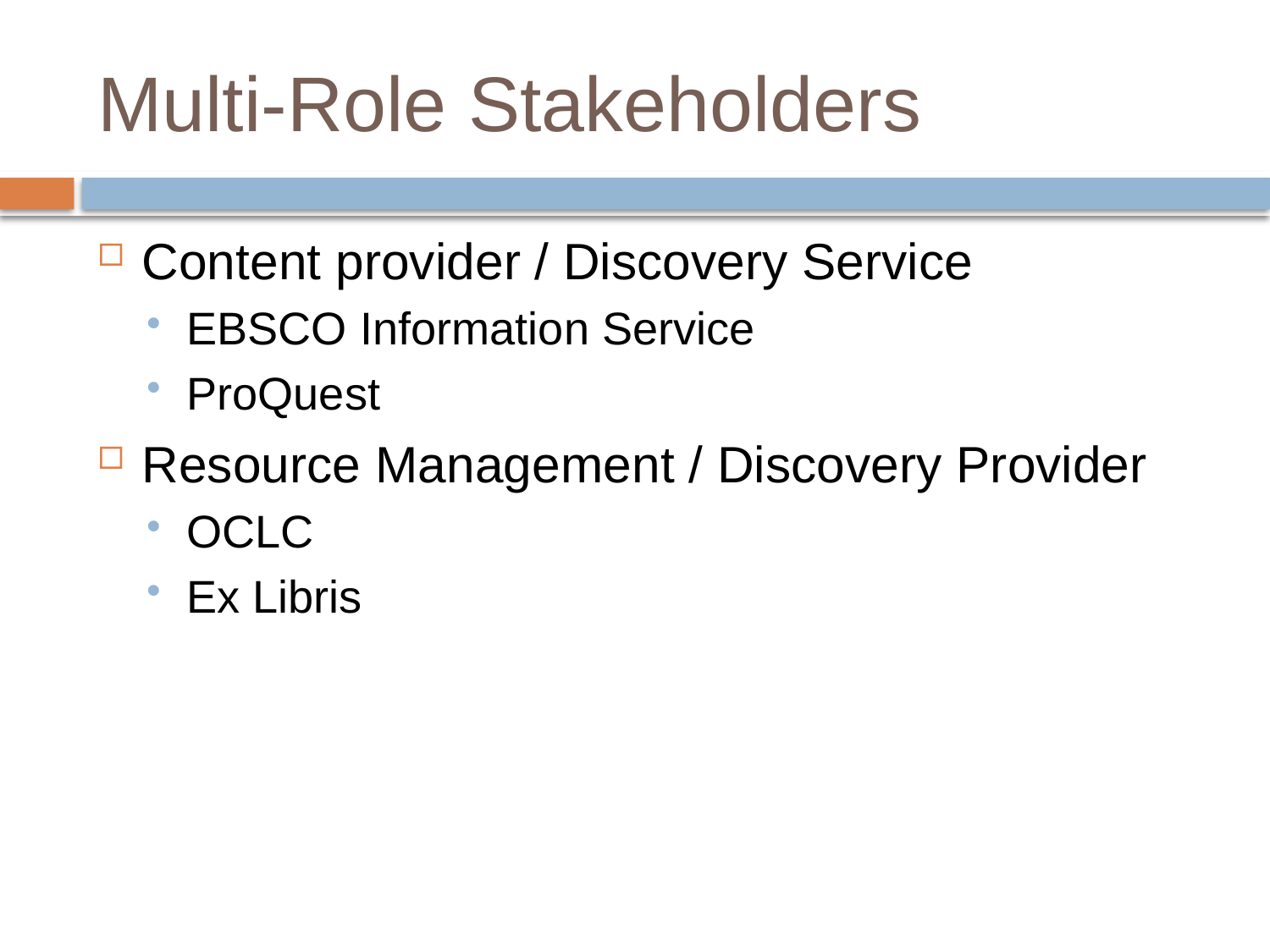

# Multi-Role Stakeholders
Content provider / Discovery Service
EBSCO Information Service
ProQuest
Resource Management / Discovery Provider
OCLC
Ex Libris